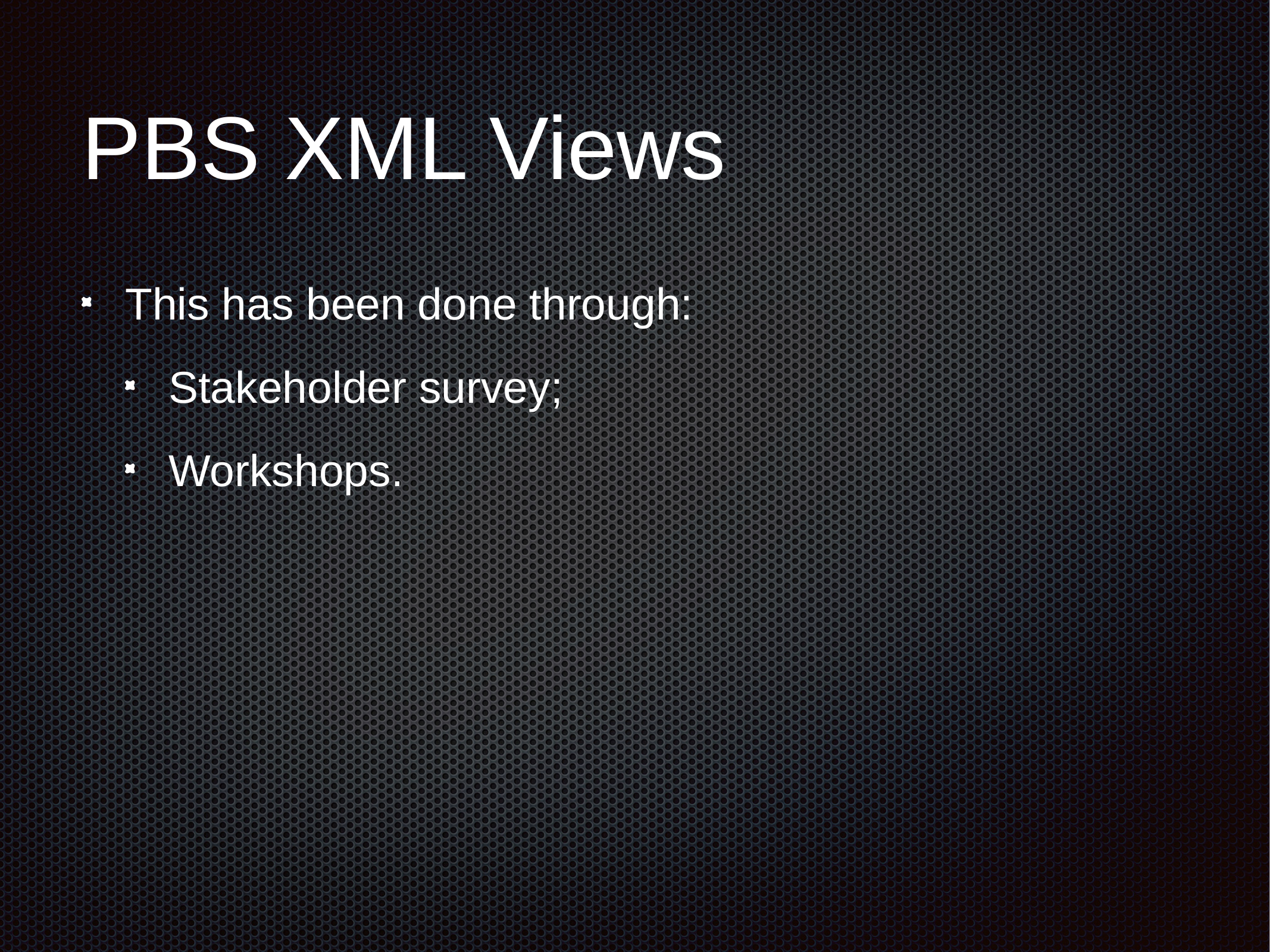

# PBS XML Views
This has been done through:
Stakeholder survey;
Workshops.